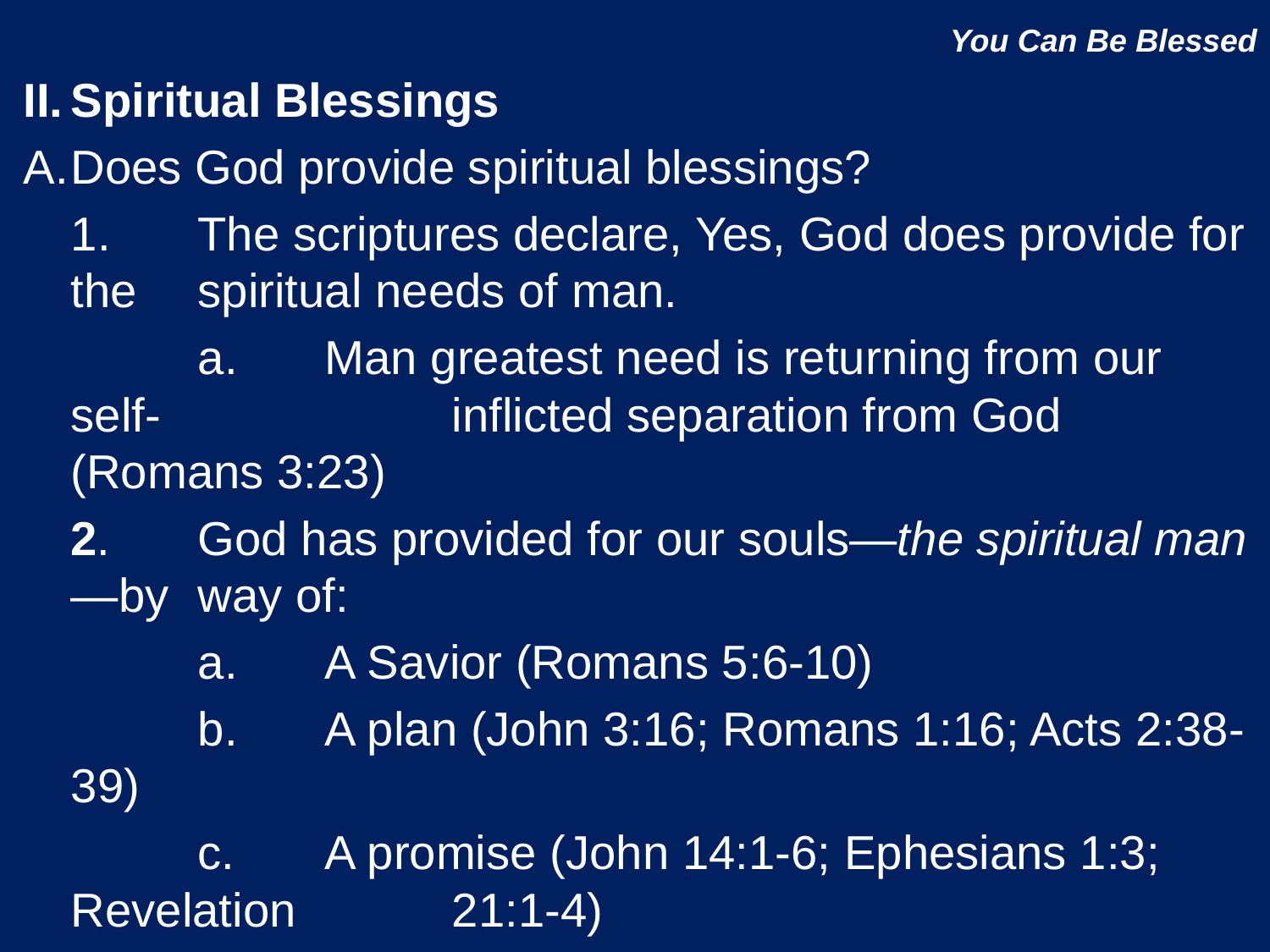

# You Can Be Blessed
II.	Spiritual Blessings
A.	Does God provide spiritual blessings?
	1.	The scriptures declare, Yes, God does provide for the 	spiritual needs of man.
		a.	Man greatest need is returning from our self-			inflicted separation from God (Romans 3:23)
	2.	God has provided for our souls—the spiritual man—by 	way of:
		a.	A Savior (Romans 5:6-10)
		b.	A plan (John 3:16; Romans 1:16; Acts 2:38-39)
		c.	A promise (John 14:1-6; Ephesians 1:3; Revelation 		21:1-4)